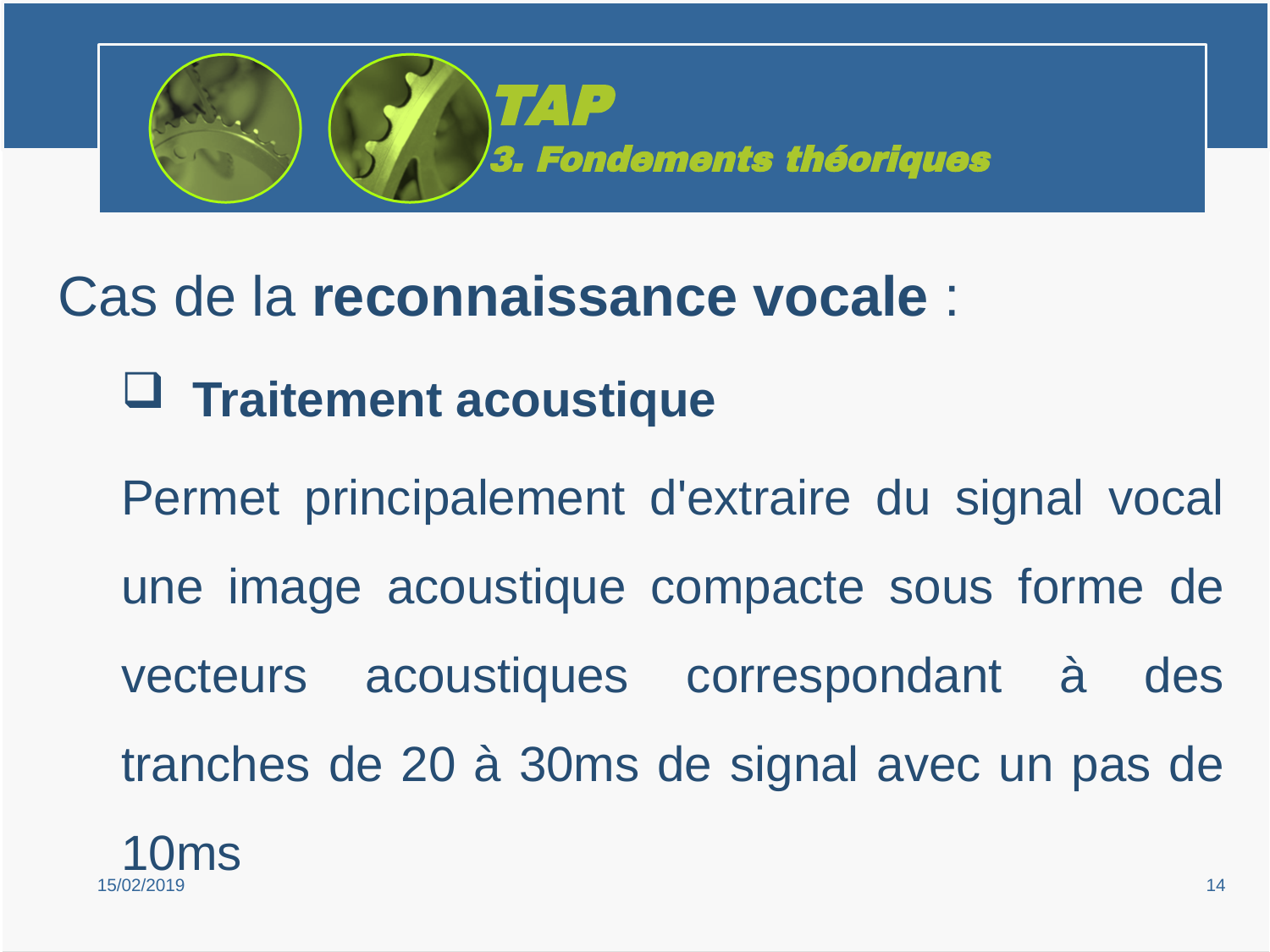

TAP
3. Fondements théoriques
Cas de la reconnaissance vocale :
  Traitement acoustique
Permet principalement d'extraire du signal vocal une image acoustique compacte sous forme de vecteurs acoustiques correspondant à des tranches de 20 à 30ms de signal avec un pas de 10ms
15/02/2019
14